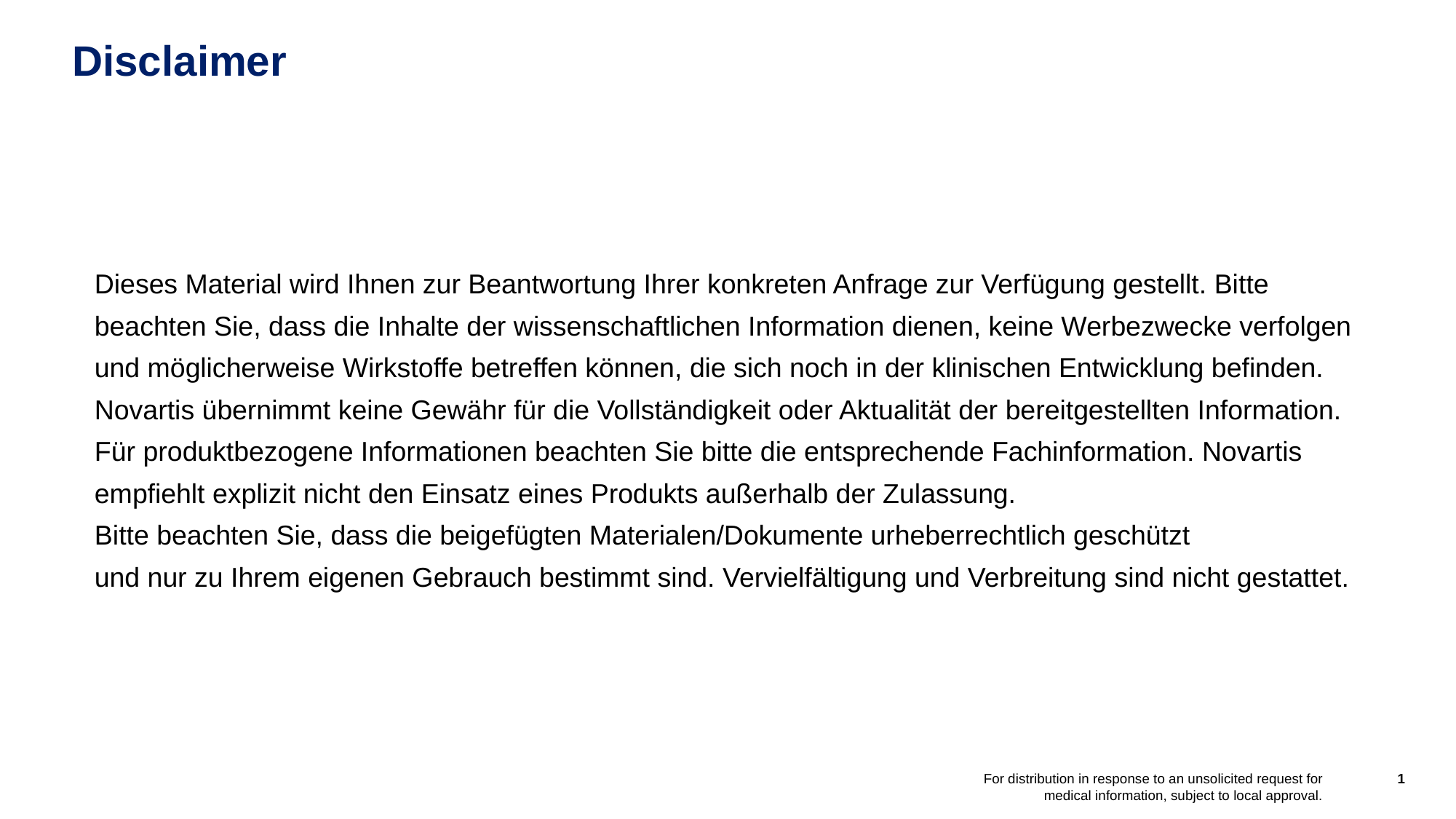

# Disclaimer

Dieses Material wird Ihnen zur Beantwortung Ihrer konkreten Anfrage zur Verfügung gestellt. Bitte
beachten Sie, dass die Inhalte der wissenschaftlichen Information dienen, keine Werbezwecke verfolgen
und möglicherweise Wirkstoffe betreffen können, die sich noch in der klinischen Entwicklung befinden.
Novartis übernimmt keine Gewähr für die Vollständigkeit oder Aktualität der bereitgestellten Information.
Für produktbezogene Informationen beachten Sie bitte die entsprechende Fachinformation. Novartis
empfiehlt explizit nicht den Einsatz eines Produkts außerhalb der Zulassung.
Bitte beachten Sie, dass die beigefügten Materialen/Dokumente urheberrechtlich geschützt
und nur zu Ihrem eigenen Gebrauch bestimmt sind. Vervielfältigung und Verbreitung sind nicht gestattet.

For distribution in response to an unsolicited request for medical information, subject to local approval.
1